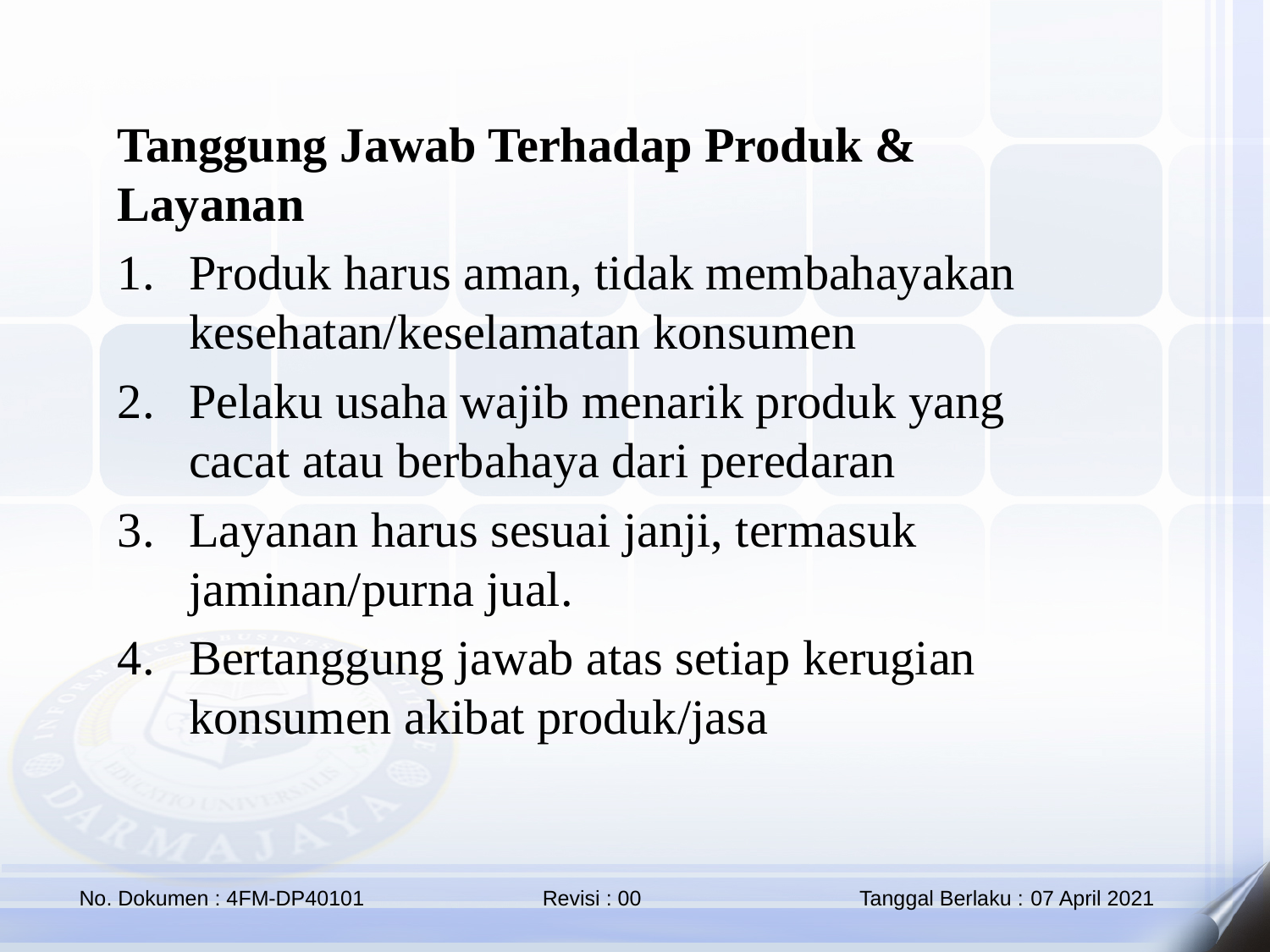

Tanggung Jawab Terhadap Produk & Layanan
Produk harus aman, tidak membahayakan kesehatan/keselamatan konsumen
Pelaku usaha wajib menarik produk yang cacat atau berbahaya dari peredaran
Layanan harus sesuai janji, termasuk jaminan/purna jual.
Bertanggung jawab atas setiap kerugian konsumen akibat produk/jasa